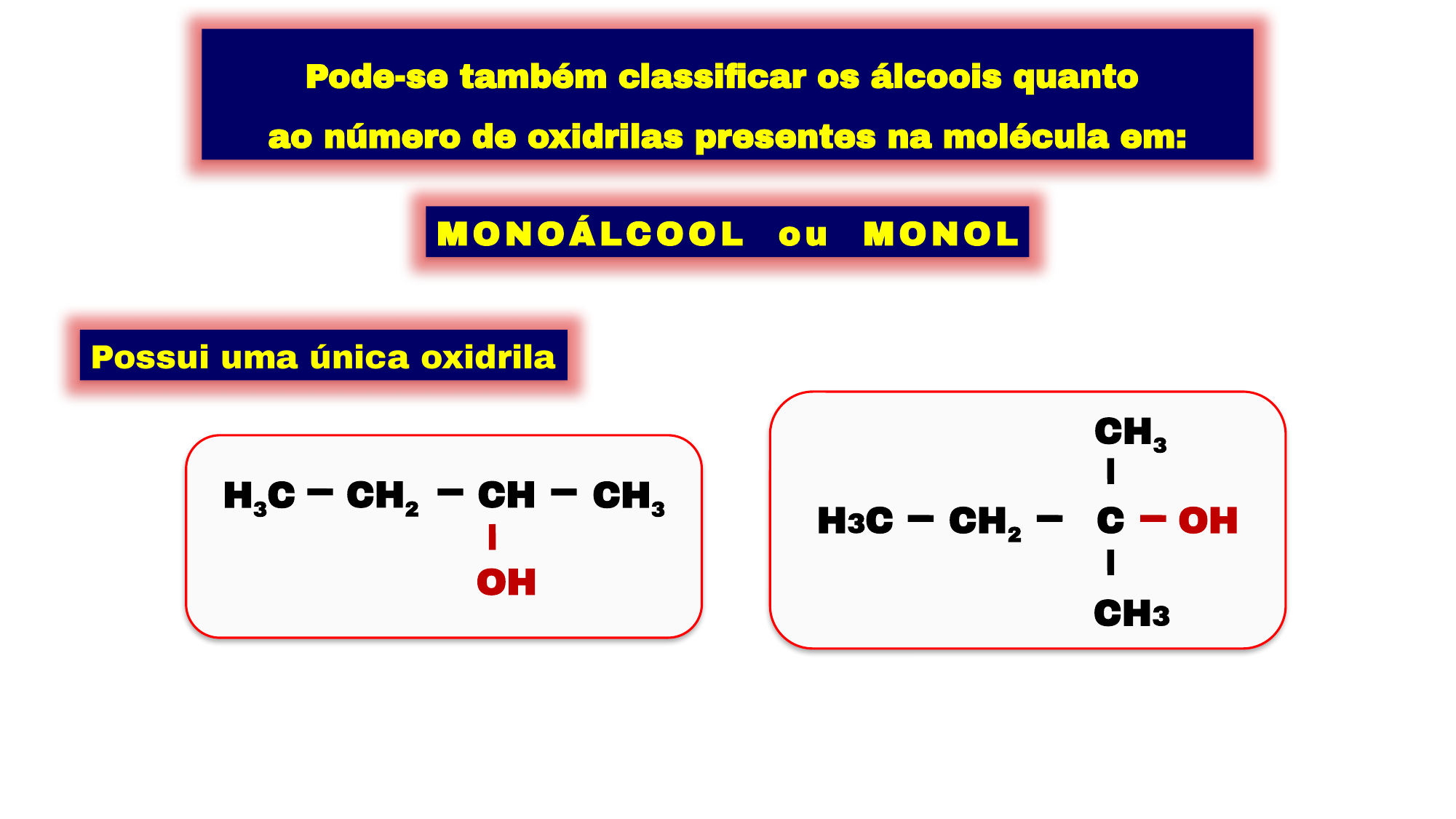

Pode-se também classificar os álcoois quanto
ao número de oxidrilas presentes na molécula em:
MONOÁLCOOL  ou  MONOL
Possui uma única oxidrila

CH3

H3C
CH2
C
OH

CH3

CH2
CH
H3C
CH3

OH